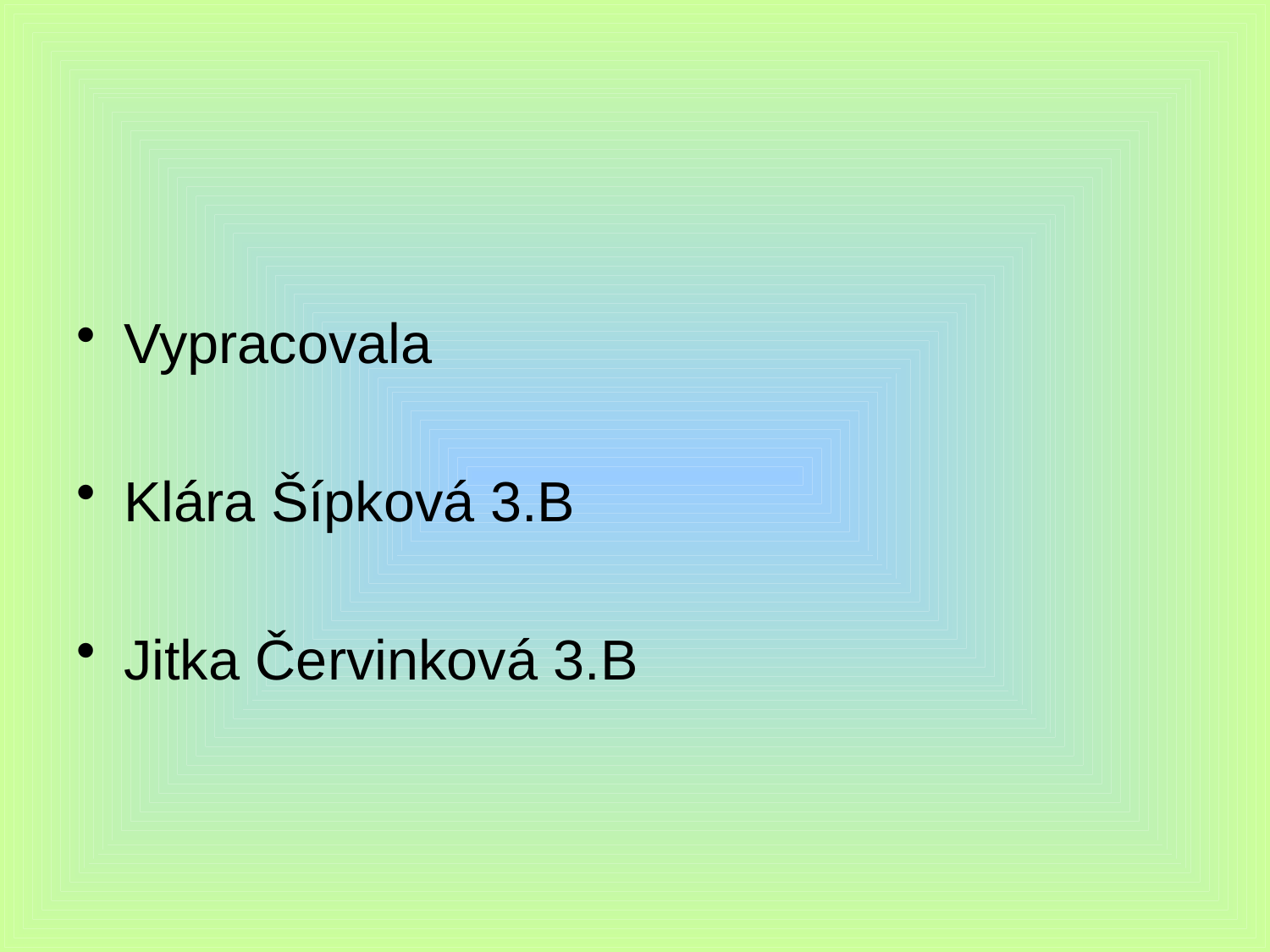

#

Vypracovala

Klára Šípková 3.B

Jitka Červinková 3.B